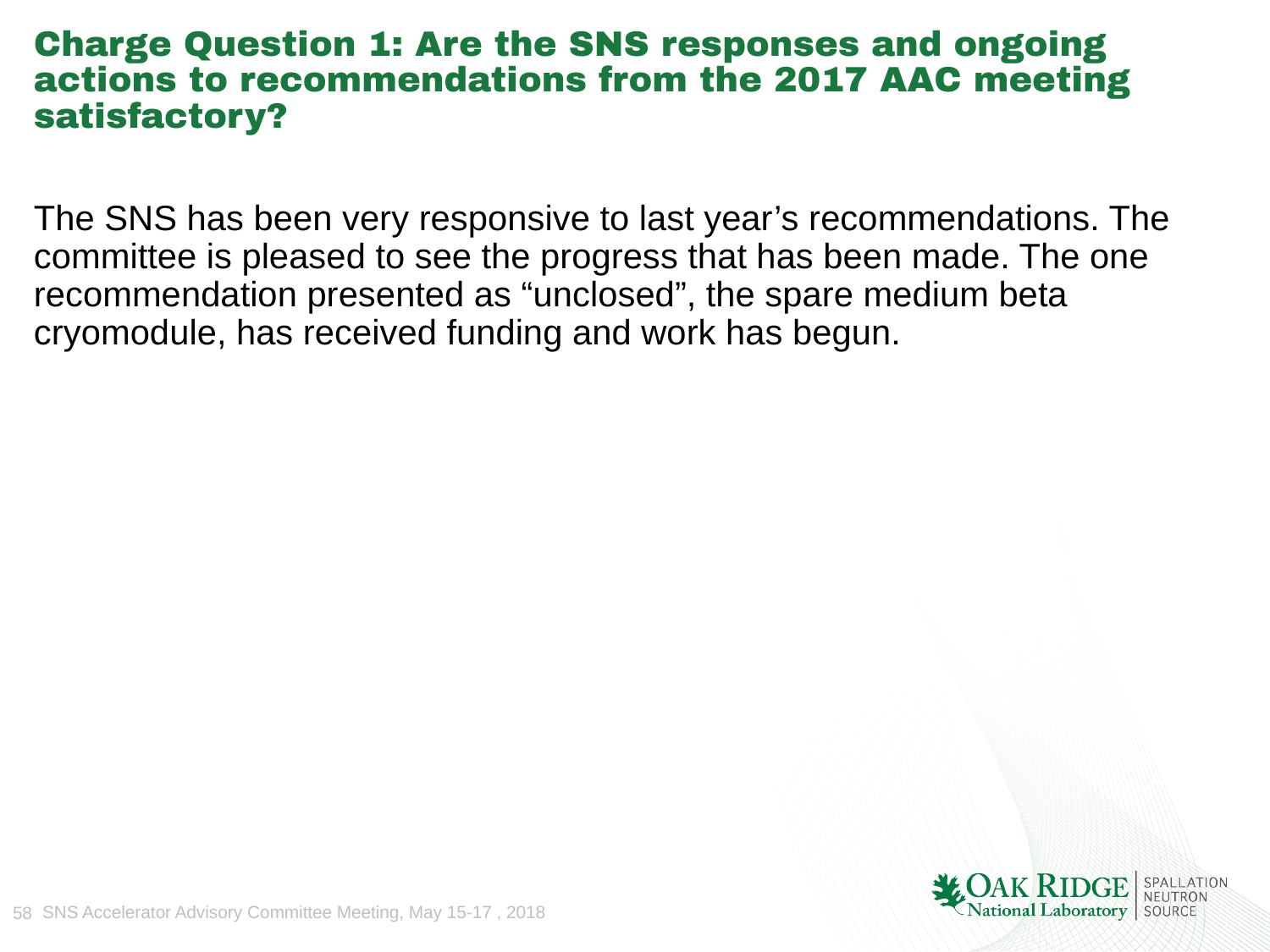

# Charge Question 1: Are the SNS responses and ongoing actions to recommendations from the 2017 AAC meeting satisfactory?

The SNS has been very responsive to last year’s recommendations. The committee is pleased to see the progress that has been made. The one recommendation presented as “unclosed”, the spare medium beta cryomodule, has received funding and work has begun.